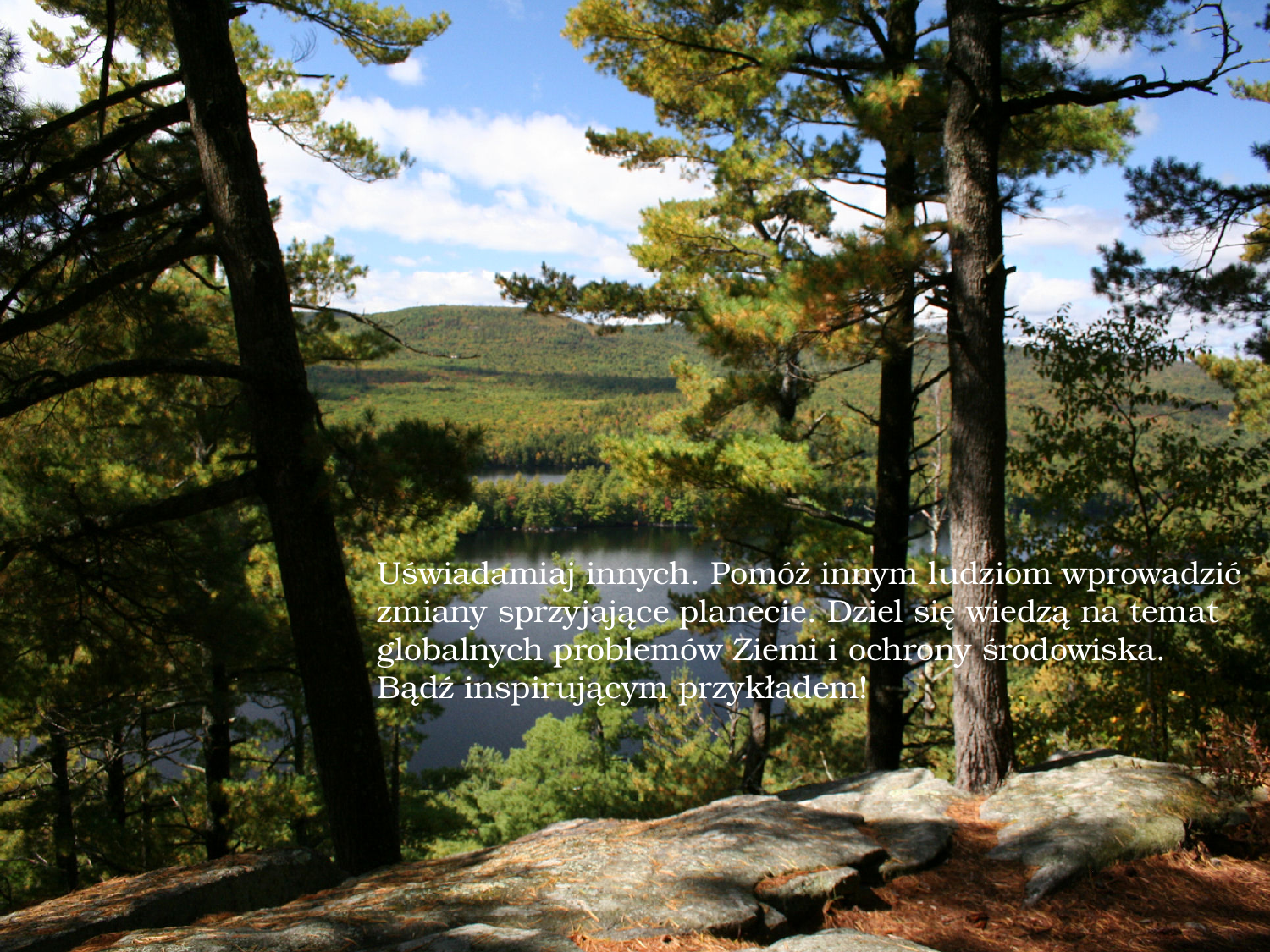

Uświadamiaj innych. Pomóż innym ludziom wprowadzić zmiany sprzyjające planecie. Dziel się wiedzą na temat globalnych problemów Ziemi i ochrony środowiska. Bądź inspirującym przykładem!